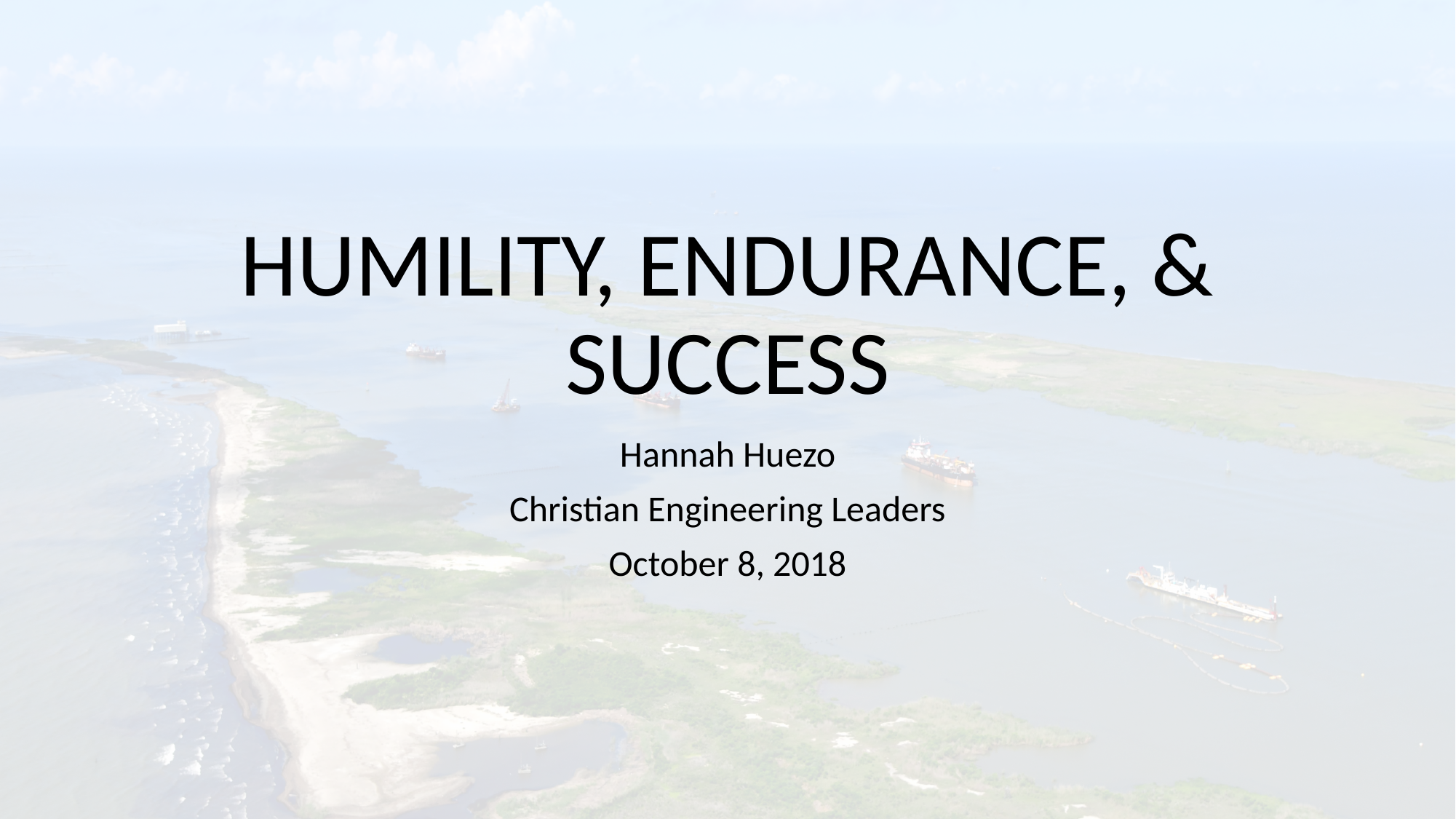

# HUMILITY, ENDURANCE, & SUCCESS
Hannah Huezo
Christian Engineering Leaders
October 8, 2018